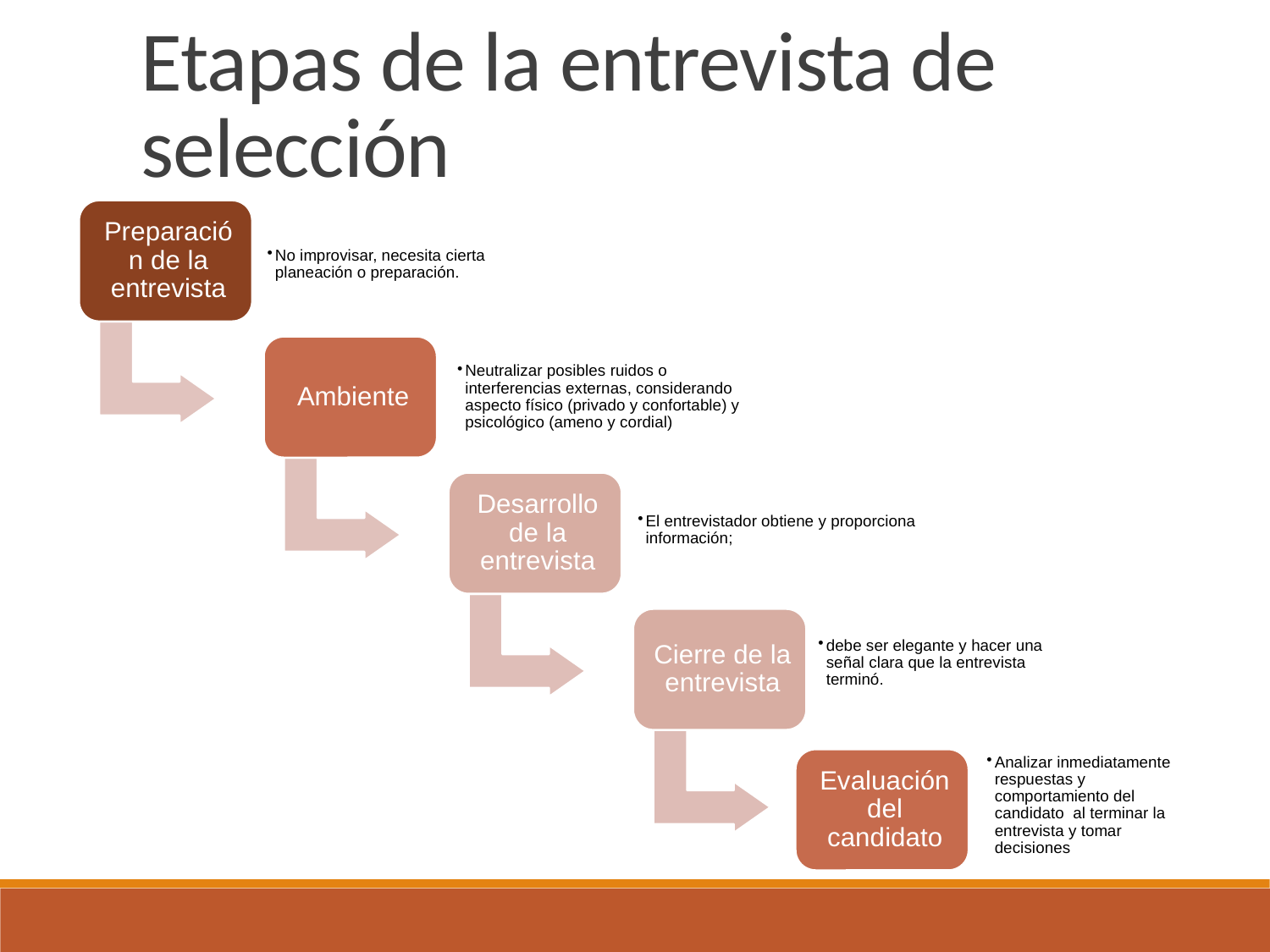

Etapas de la entrevista de selección

Preparación de la entrevista
No improvisar, necesita cierta planeación o preparación.
Ambiente
Neutralizar posibles ruidos o interferencias externas, considerando aspecto físico (privado y confortable) y psicológico (ameno y cordial)
Desarrollo de la entrevista
El entrevistador obtiene y proporciona información;
Cierre de la entrevista
debe ser elegante y hacer una señal clara que la entrevista terminó.
Evaluación del candidato
Analizar inmediatamente respuestas y comportamiento del candidato  al terminar la entrevista y tomar decisiones